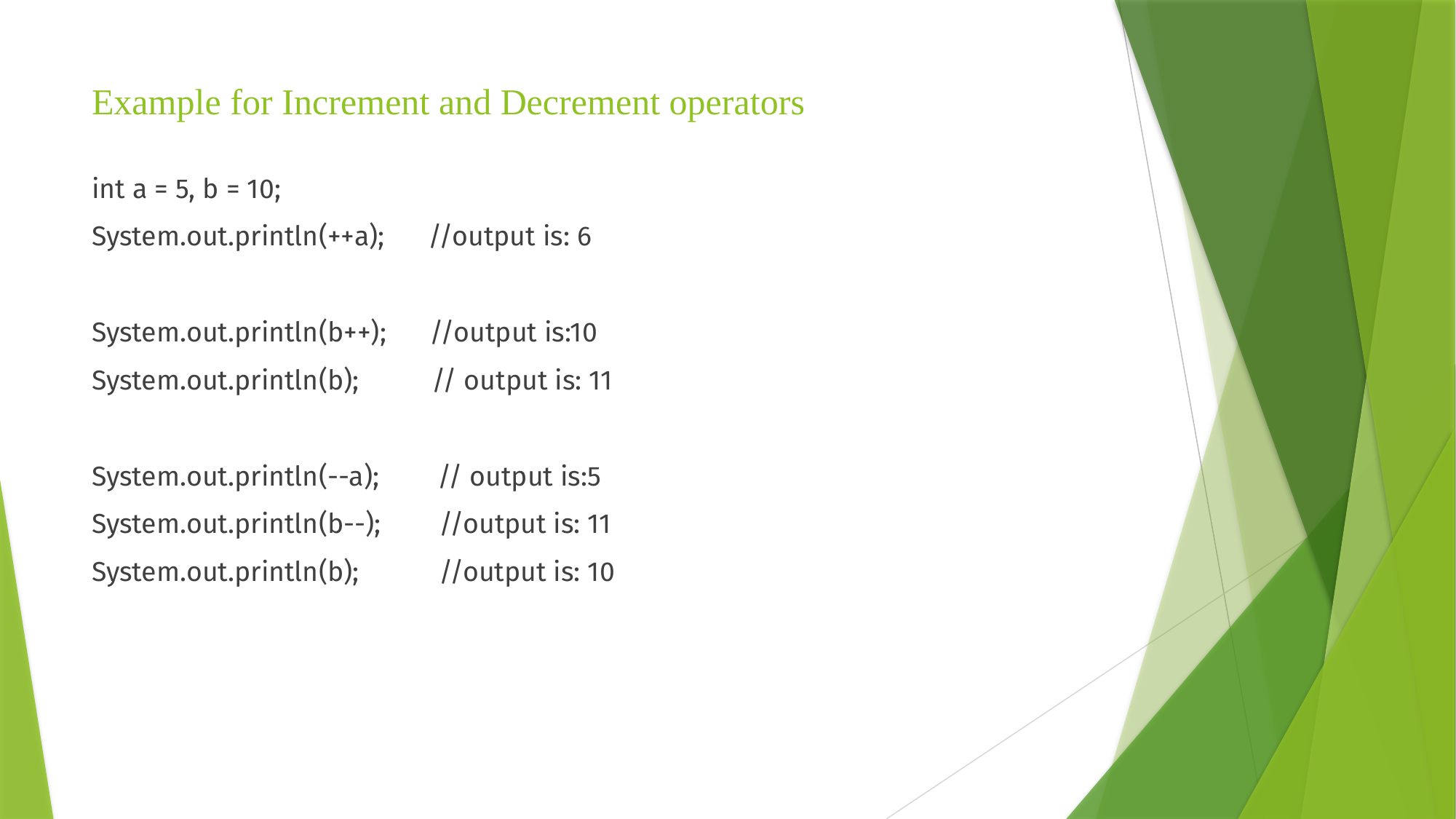

# Example for Increment and Decrement operators
int a = 5, b = 10;
System.out.println(++a);      //output is: 6

System.out.println(b++);      //output is:10
System.out.println(b);          // output is: 11

System.out.println(--a);        // output is:5
System.out.println(b--);        //output is: 11
System.out.println(b);           //output is: 10